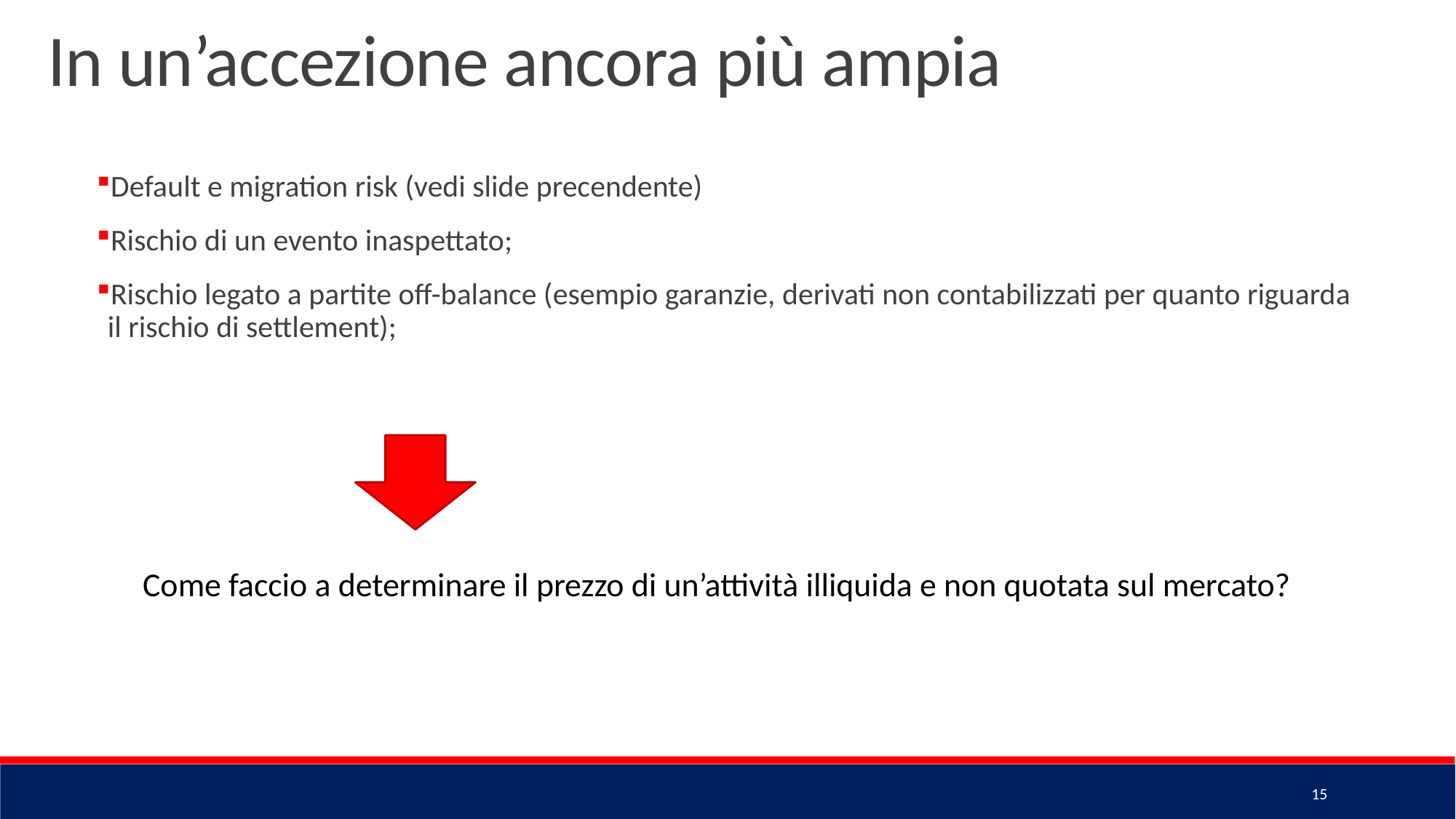

In un’accezione ancora più ampia
Default e migration risk (vedi slide precendente)
Rischio di un evento inaspettato;
Rischio legato a partite off-balance (esempio garanzie, derivati non contabilizzati per quanto riguarda il rischio di settlement);

Come faccio a determinare il prezzo di un’attività illiquida e non quotata sul mercato?
15